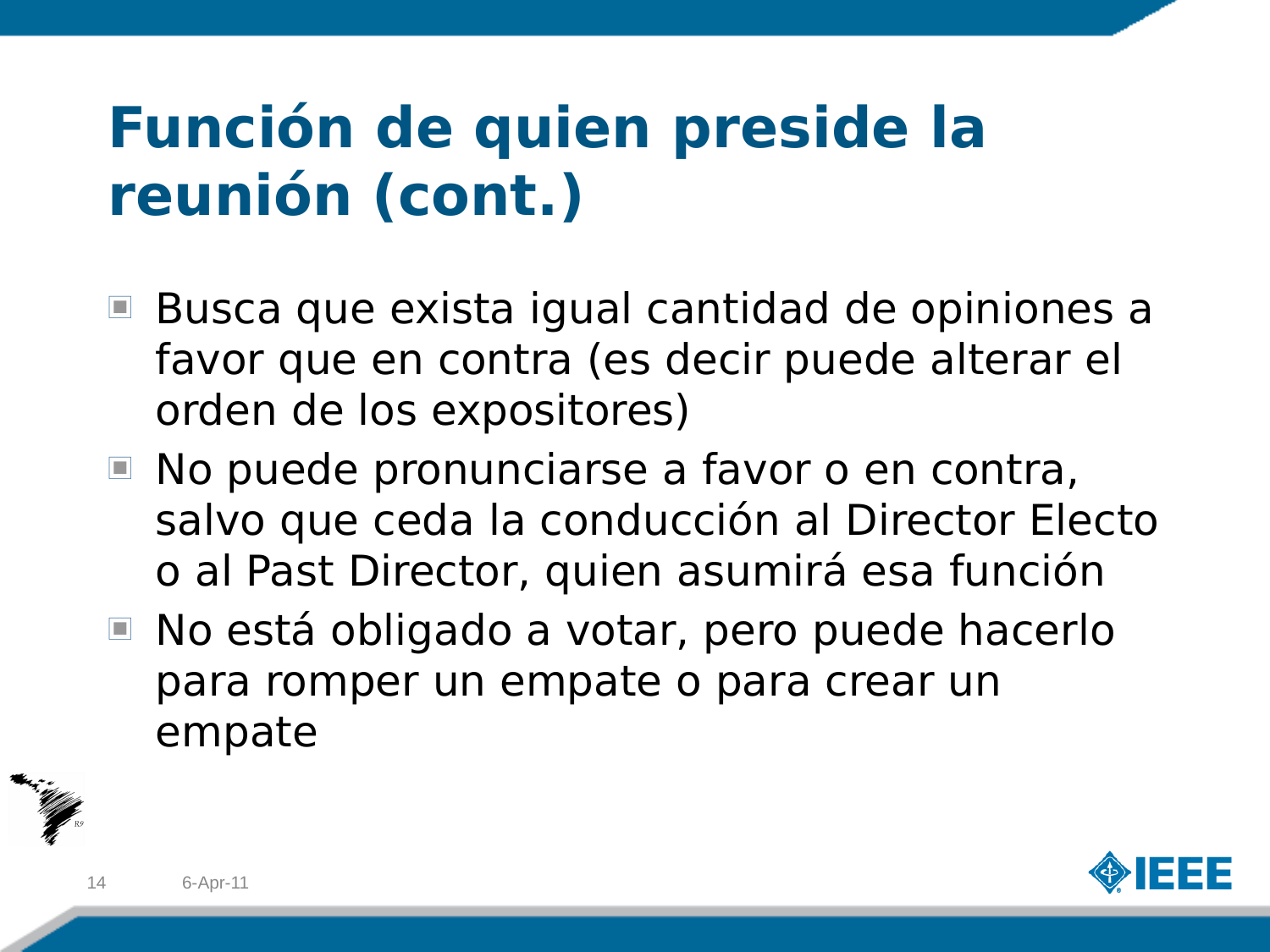

# Función de quien preside la reunión (cont.)
Busca que exista igual cantidad de opiniones a favor que en contra (es decir puede alterar el orden de los expositores)
No puede pronunciarse a favor o en contra, salvo que ceda la conducción al Director Electo o al Past Director, quien asumirá esa función
No está obligado a votar, pero puede hacerlo para romper un empate o para crear un empate

14
6-Apr-11